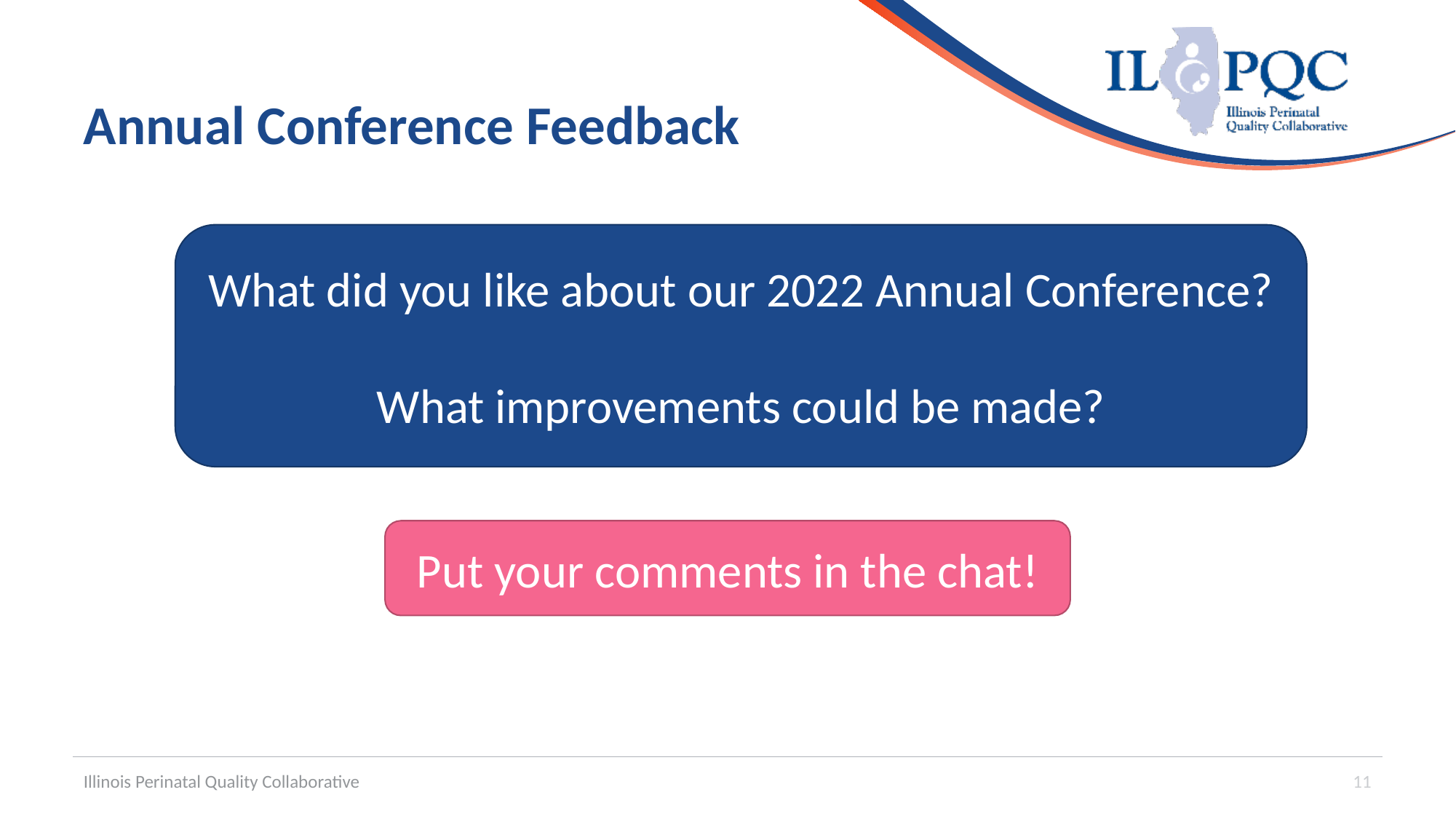

# Annual Conference Feedback
What did you like about our 2022 Annual Conference?

What improvements could be made?
Put your comments in the chat!
Illinois Perinatal Quality Collaborative
11